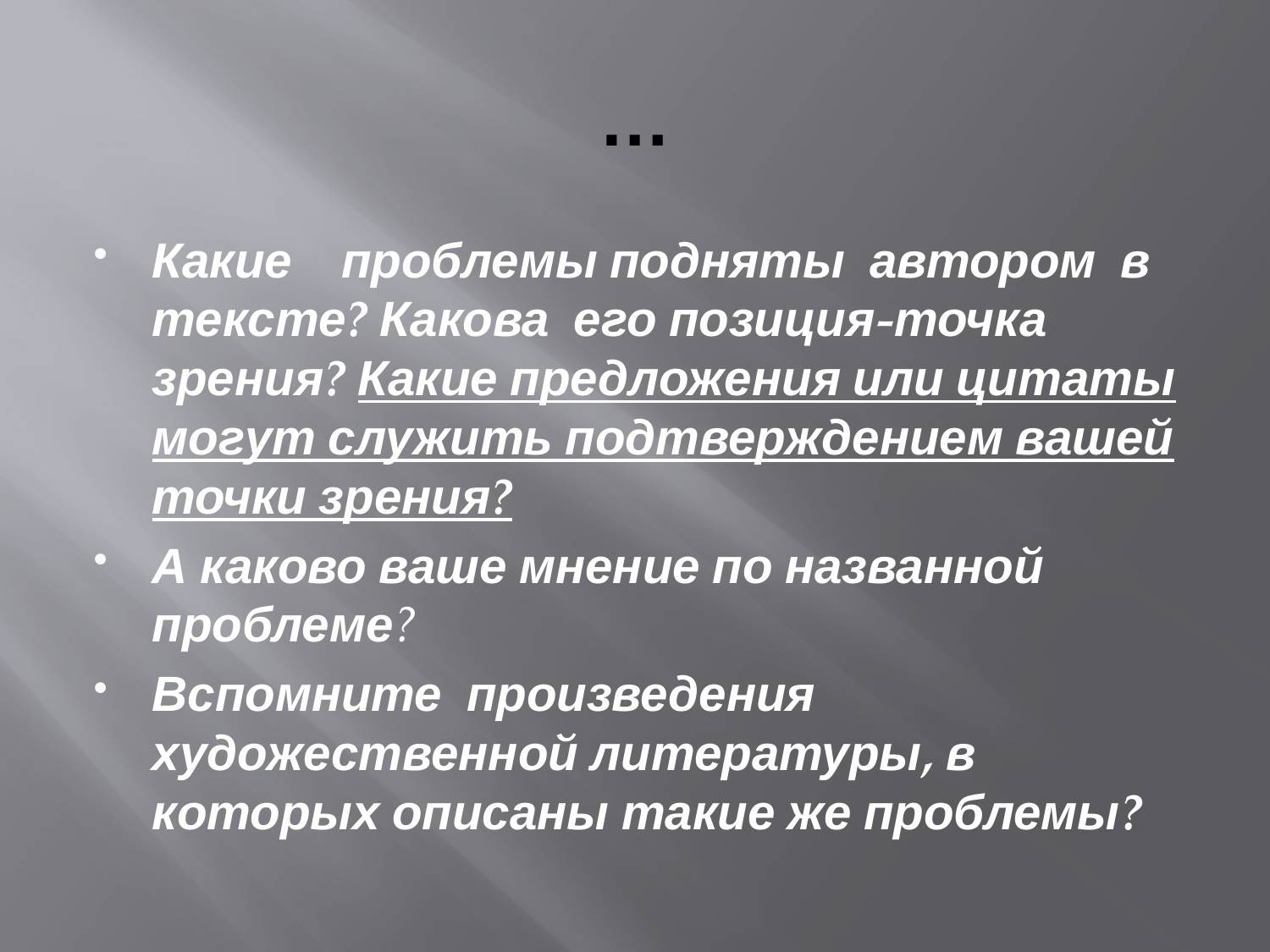

# …
Какие    проблемы подняты  автором  в тексте? Какова  его позиция-точка зрения? Какие предложения или цитаты могут служить подтверждением вашей точки зрения?
А каково ваше мнение по названной  проблеме?
Вспомните  произведения художественной литературы, в которых описаны такие же проблемы?